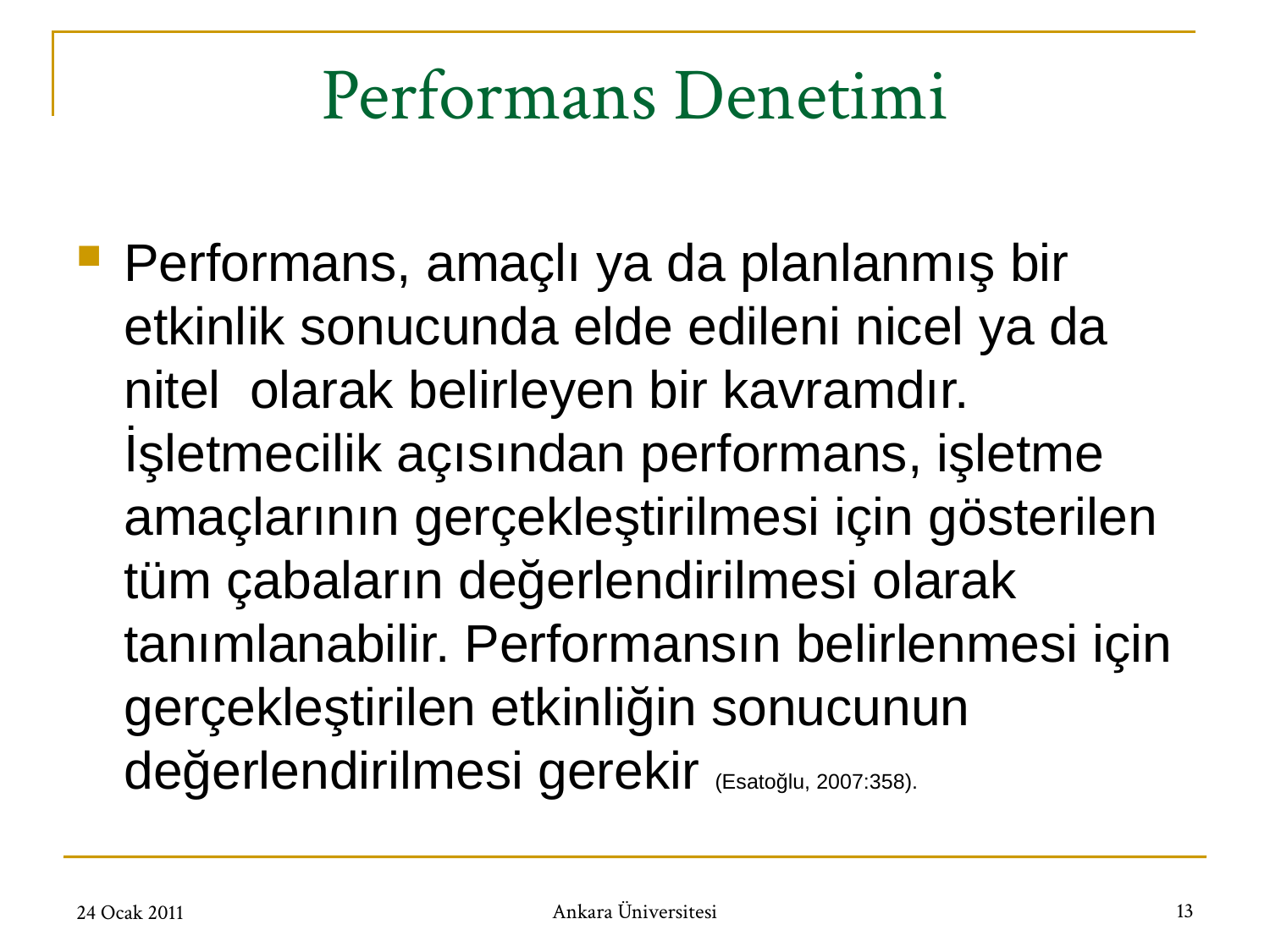

# Performans Denetimi
Performans, amaçlı ya da planlanmış bir etkinlik sonucunda elde edileni nicel ya da nitel  olarak belirleyen bir kavramdır. İşletmecilik açısından performans, işletme amaçlarının gerçekleştirilmesi için gösterilen tüm çabaların değerlendirilmesi olarak tanımlanabilir. Performansın belirlenmesi için gerçekleştirilen etkinliğin sonucunun değerlendirilmesi gerekir (Esatoğlu, 2007:358).
24 Ocak 2011
13
Ankara Üniversitesi